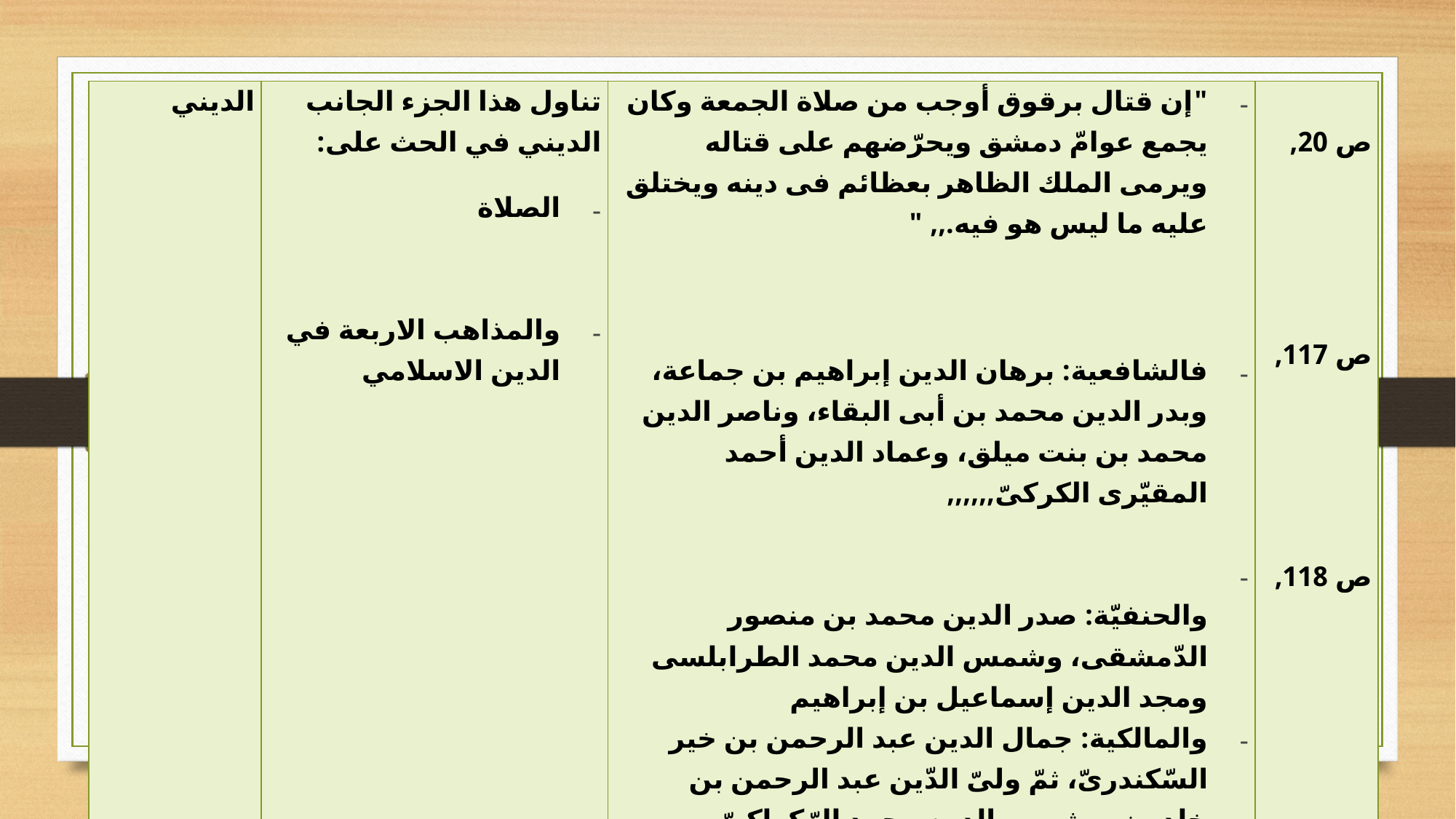

| الديني | تناول هذا الجزء الجانب الديني في الحث على: الصلاة     والمذاهب الاربعة في الدين الاسلامي | "إن قتال برقوق أوجب من صلاة الجمعة وكان يجمع عوامّ دمشق ويحرّضهم على قتاله ويرمى الملك الظاهر بعظائم فى دينه ويختلق عليه ما ليس هو فيه.,, " فالشافعية: برهان الدين إبراهيم بن جماعة، وبدر الدين محمد بن أبى البقاء، وناصر الدين محمد بن بنت ميلق، وعماد الدين أحمد المقيّرى الكركىّ,,,,,, والحنفيّة: صدر الدين محمد بن منصور الدّمشقى، وشمس الدين محمد الطرابلسى ومجد الدين إسماعيل بن إبراهيم والمالكية: جمال الدين عبد الرحمن بن خير السّكندرىّ، ثمّ ولىّ الدّين عبد الرحمن بن خلدون، وشمس الدين محمد الرّكراكىّ المغربى,,, والحنابلة: نصر الدين نصر الله العسقلانىّ، ثم ابنه برهان الدين إبراهيم، ومات السلطان وهو قاض,,, | ص 20,     ص 117,   ص 118, |
| --- | --- | --- | --- |